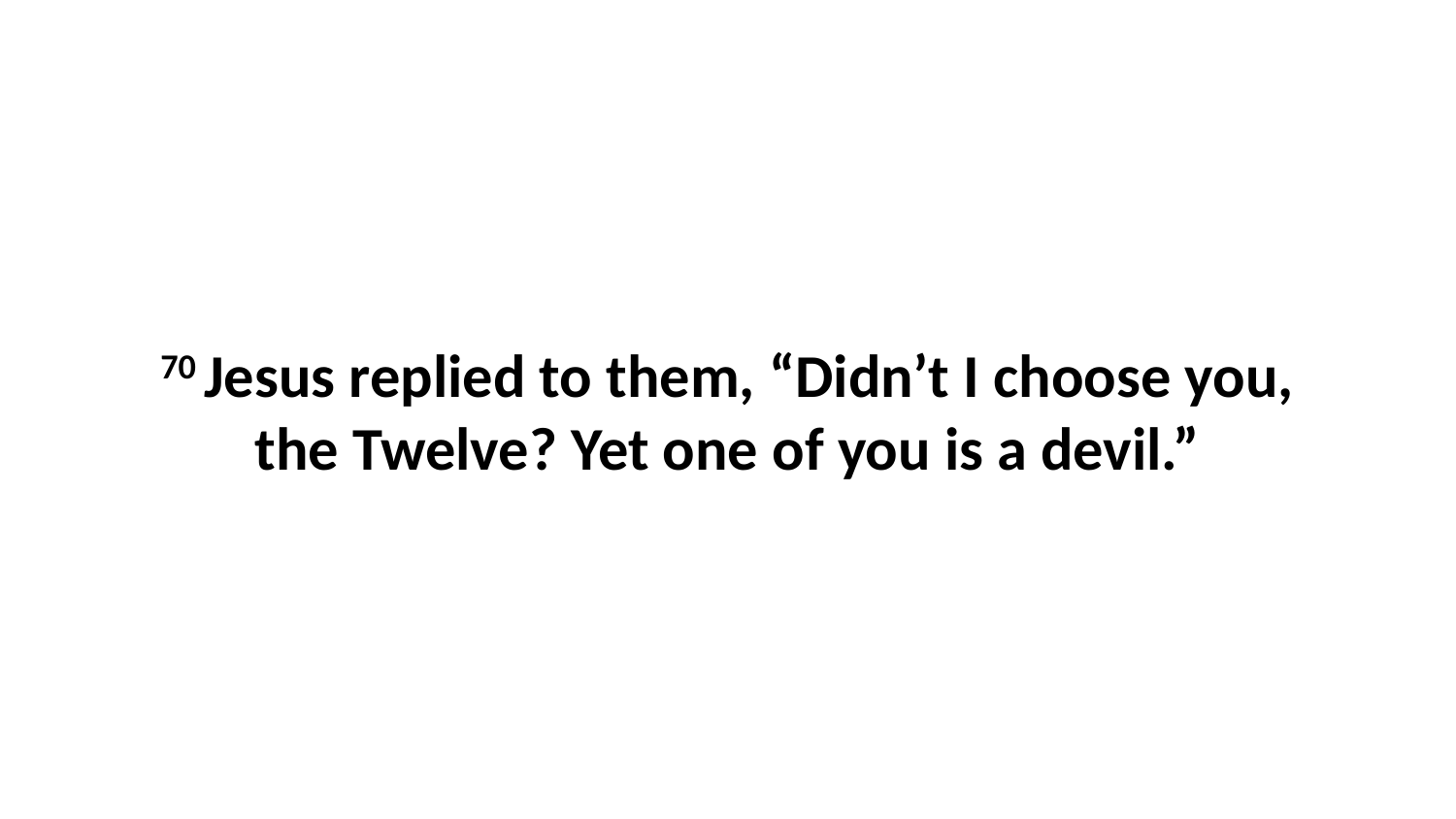

70 Jesus replied to them, “Didn’t I choose you, the Twelve? Yet one of you is a devil.”